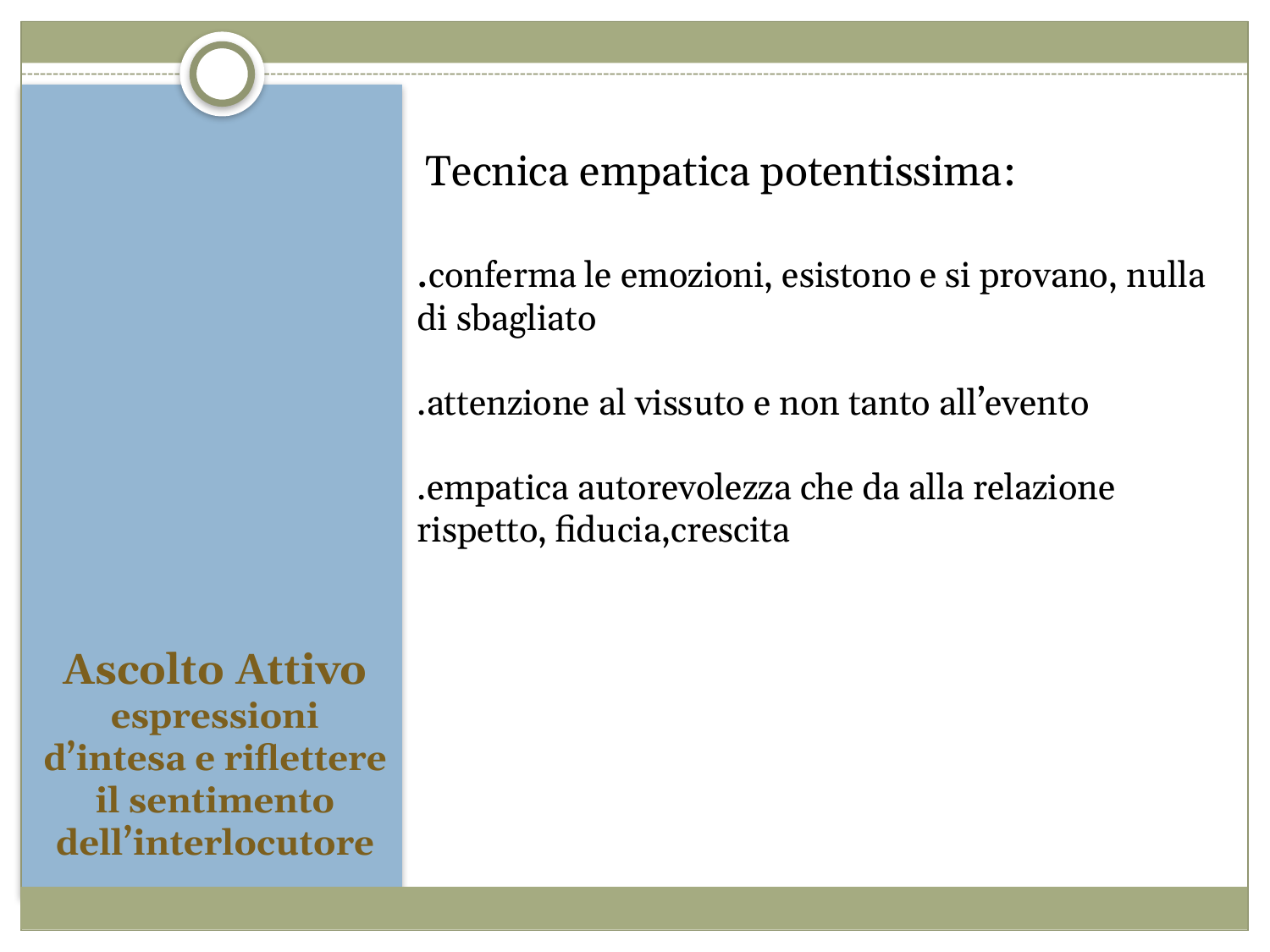

Tecnica empatica potentissima:

.conferma le emozioni, esistono e si provano, nulla di sbagliato

.attenzione al vissuto e non tanto all’evento

.empatica autorevolezza che da alla relazione rispetto, fiducia,crescita

# Ascolto Attivo espressioni d’intesa e riflettere il sentimento dell’interlocutore